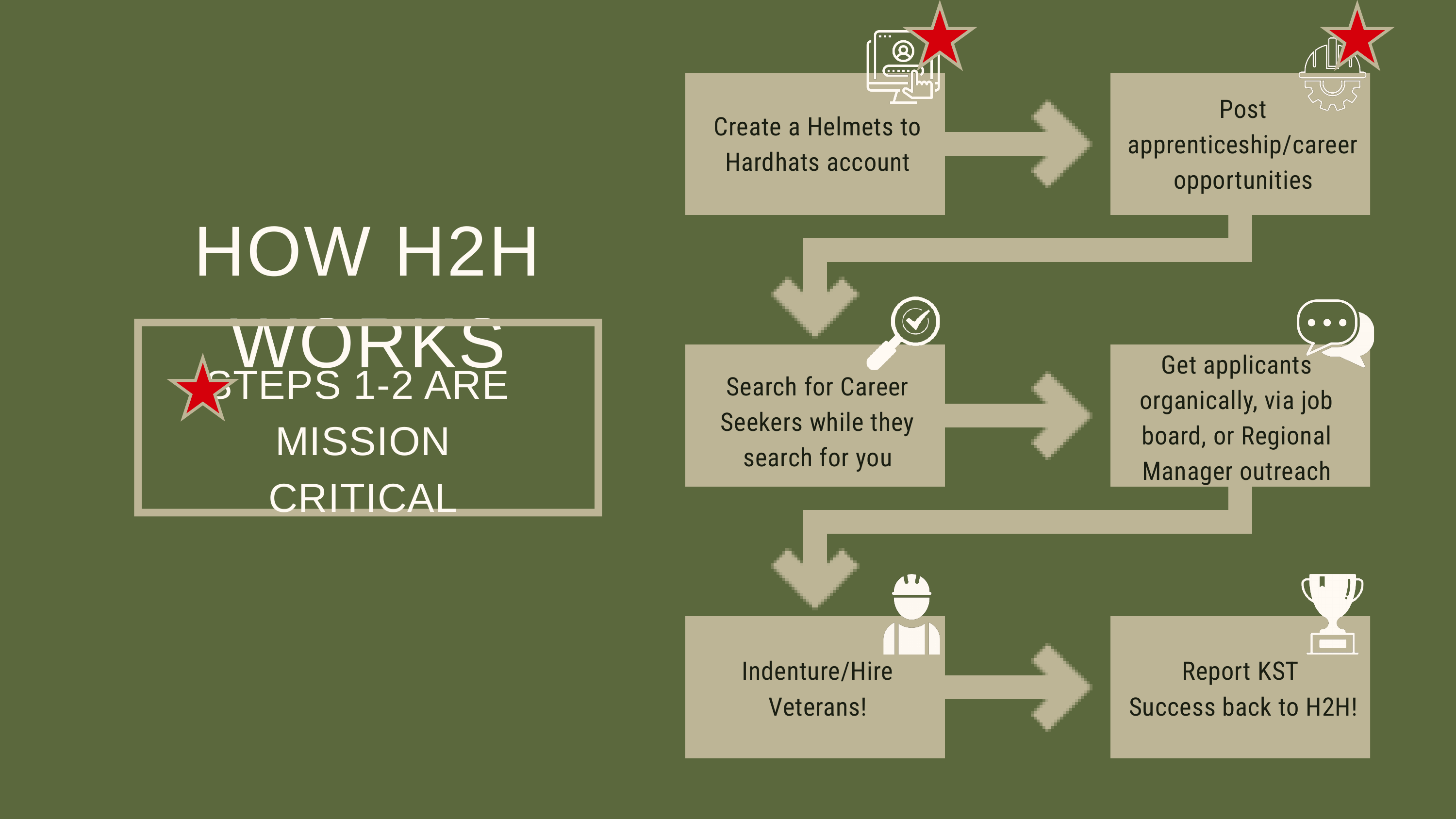

Post apprenticeship/career opportunities
Create a Helmets to Hardhats account
HOW H2H WORKS

Get applicants organically, via job board, or Regional Manager outreach
STEPS 1-2 ARE
MISSION CRITICAL

Search for Career Seekers while they search for you

Indenture/Hire Veterans!
Report KST
Success back to H2H!